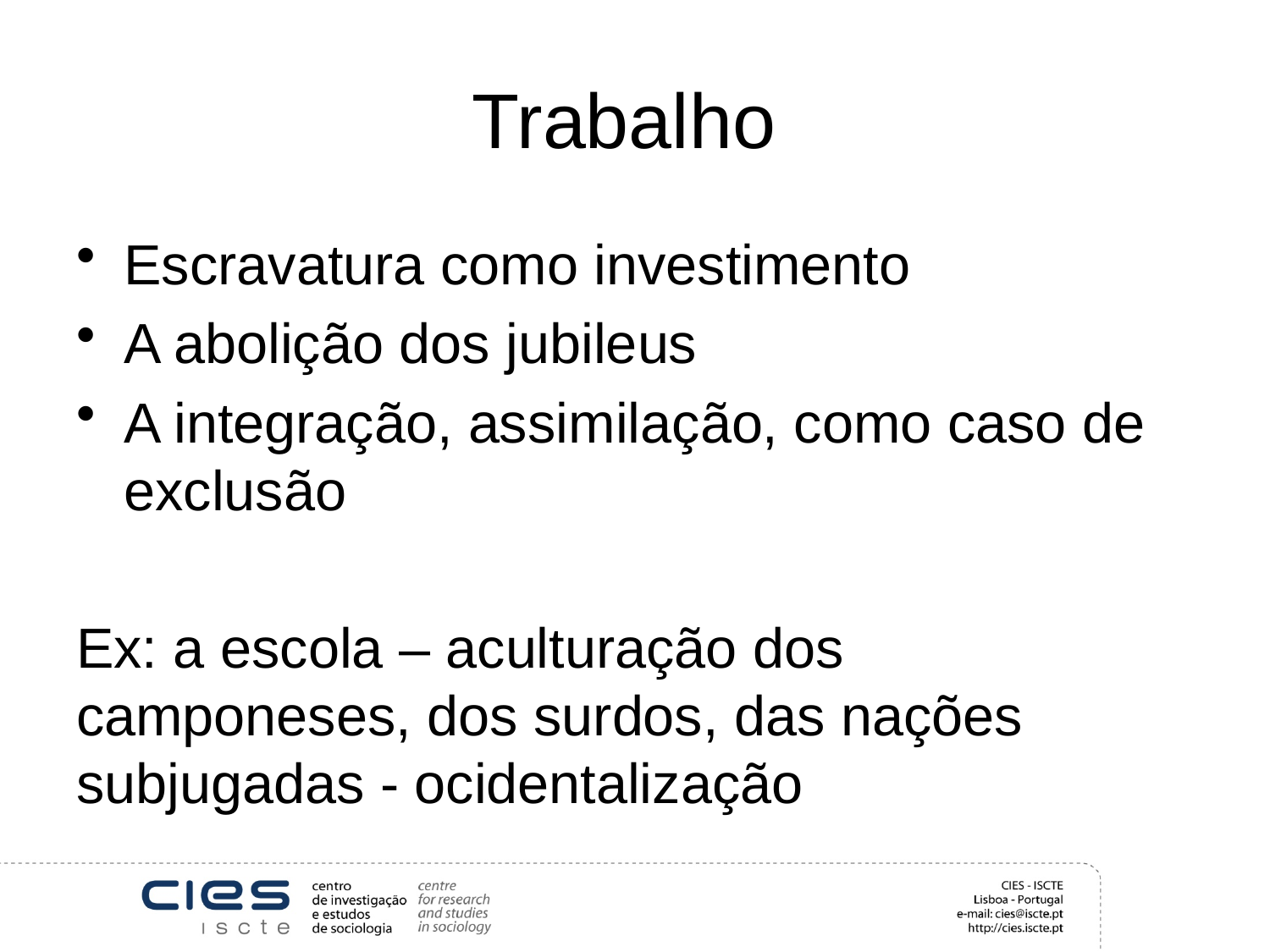

# Trabalho
Escravatura como investimento
A abolição dos jubileus
A integração, assimilação, como caso de exclusão

Ex: a escola – aculturação dos camponeses, dos surdos, das nações subjugadas - ocidentalização